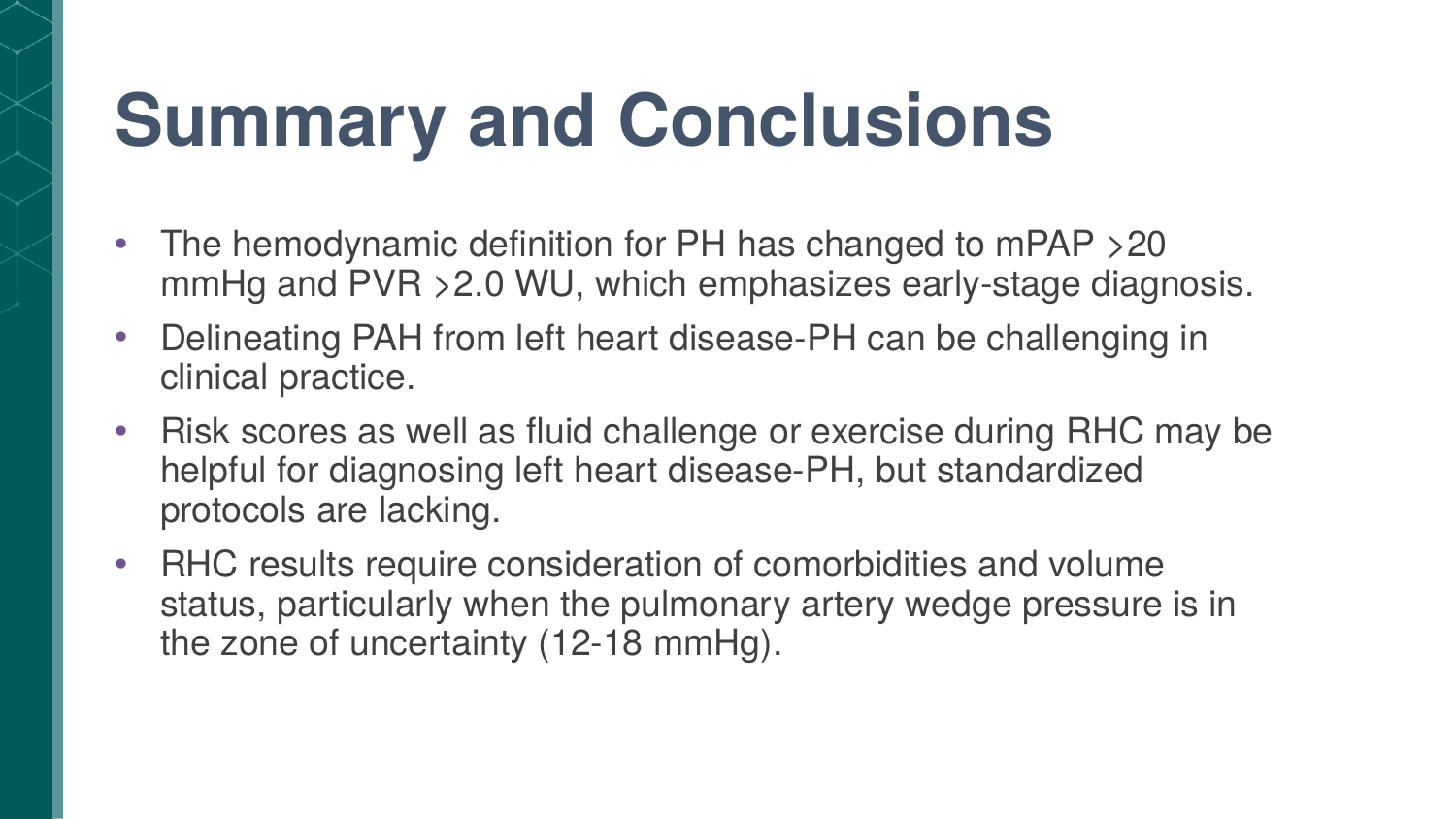

# Summary and Conclusions
The hemodynamic definition for PH has changed to mPAP >20 mmHg and PVR >2.0 WU, which emphasizes early-stage diagnosis.
Delineating PAH from left heart disease-PH can be challenging in clinical practice.
Risk scores as well as fluid challenge or exercise during RHC may be helpful for diagnosing left heart disease-PH, but standardized protocols are lacking.
RHC results require consideration of comorbidities and volume status, particularly when the pulmonary artery wedge pressure is in the zone of uncertainty (12-18 mmHg).